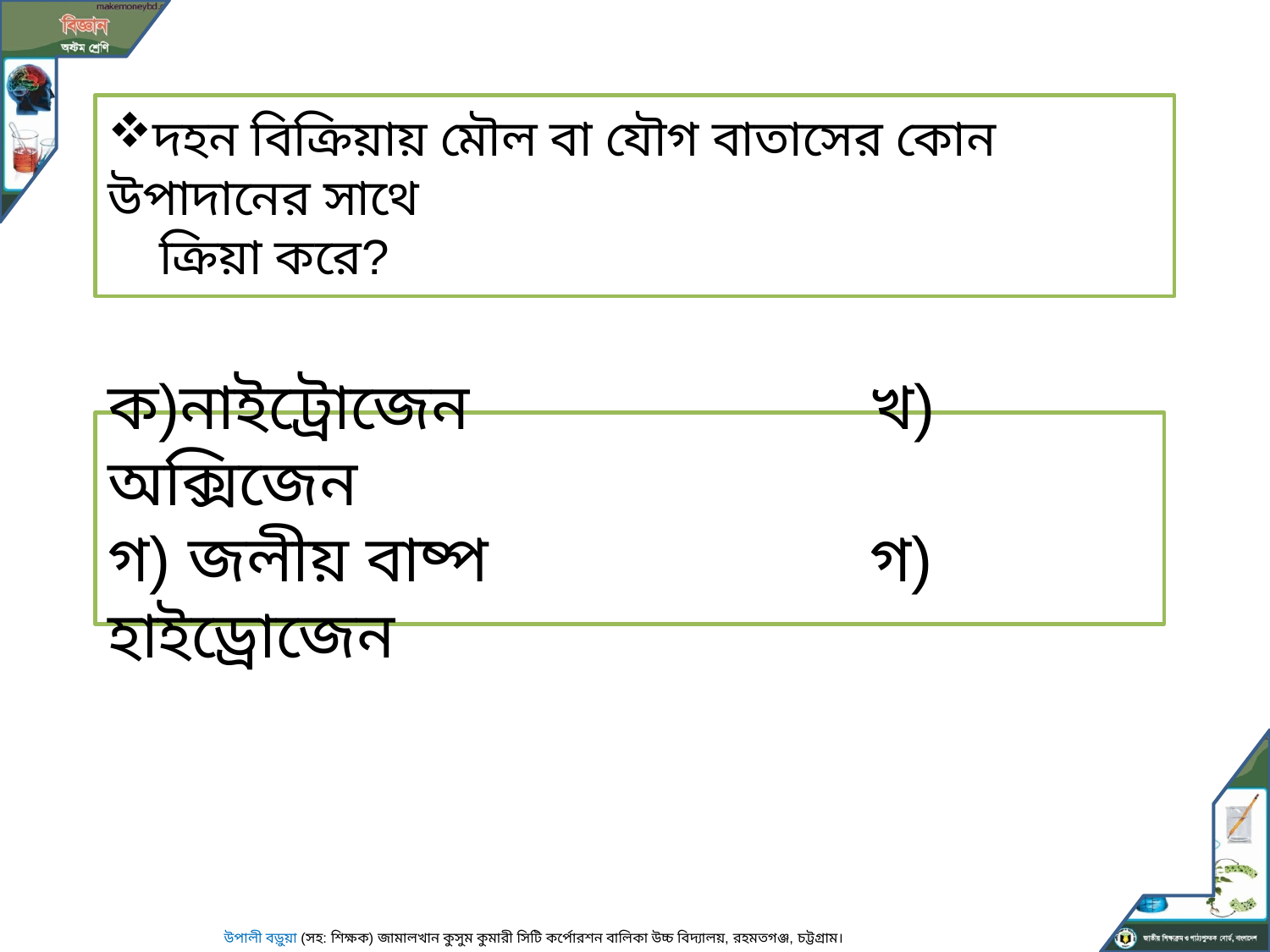

দহন বিক্রিয়ায় মৌল বা যৌগ বাতাসের কোন উপাদানের সাথে
    ক্রিয়া করে?
ক)নাইট্রোজেন  			খ) অক্সিজেন
গ) জলীয় বাষ্প			গ) হাইড্রোজেন